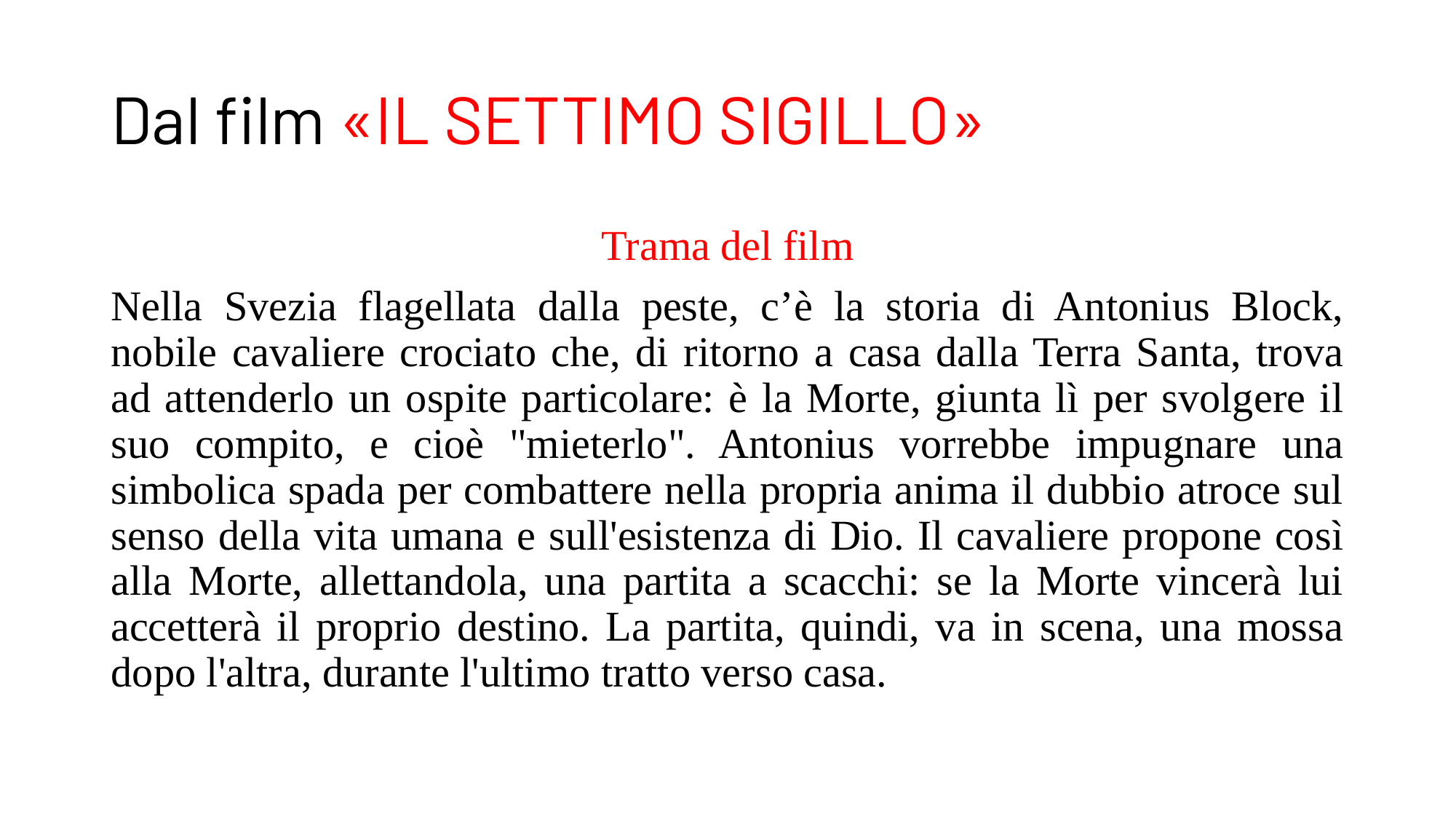

# Dal film «IL SETTIMO SIGILLO»
Trama del film
Nella Svezia flagellata dalla peste, c’è la storia di Antonius Block, nobile cavaliere crociato che, di ritorno a casa dalla Terra Santa, trova ad attenderlo un ospite particolare: è la Morte, giunta lì per svolgere il suo compito, e cioè "mieterlo". Antonius vorrebbe impugnare una simbolica spada per combattere nella propria anima il dubbio atroce sul senso della vita umana e sull'esistenza di Dio. Il cavaliere propone così alla Morte, allettandola, una partita a scacchi: se la Morte vincerà lui accetterà il proprio destino. La partita, quindi, va in scena, una mossa dopo l'altra, durante l'ultimo tratto verso casa.